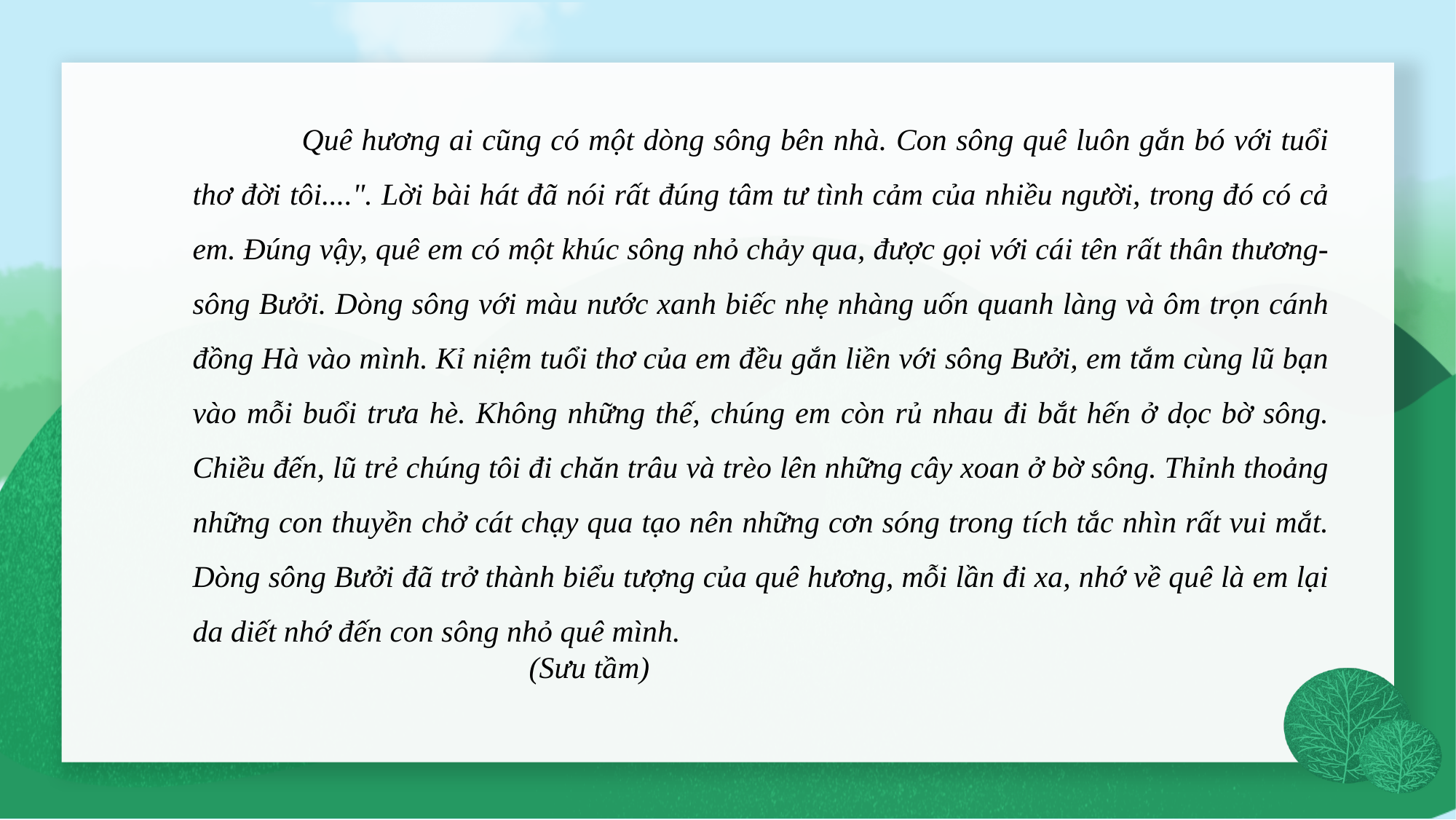

Quê hương ai cũng có một dòng sông bên nhà. Con sông quê luôn gắn bó với tuổi thơ đời tôi....". Lời bài hát đã nói rất đúng tâm tư tình cảm của nhiều người, trong đó có cả em. Đúng vậy, quê em có một khúc sông nhỏ chảy qua, được gọi với cái tên rất thân thương- sông Bưởi. Dòng sông với màu nước xanh biếc nhẹ nhàng uốn quanh làng và ôm trọn cánh đồng Hà vào mình. Kỉ niệm tuổi thơ của em đều gắn liền với sông Bưởi, em tắm cùng lũ bạn vào mỗi buổi trưa hè. Không những thế, chúng em còn rủ nhau đi bắt hến ở dọc bờ sông. Chiều đến, lũ trẻ chúng tôi đi chăn trâu và trèo lên những cây xoan ở bờ sông. Thỉnh thoảng những con thuyền chở cát chạy qua tạo nên những cơn sóng trong tích tắc nhìn rất vui mắt. Dòng sông Bưởi đã trở thành biểu tượng của quê hương, mỗi lần đi xa, nhớ về quê là em lại da diết nhớ đến con sông nhỏ quê mình.
                                            (Sưu tầm)